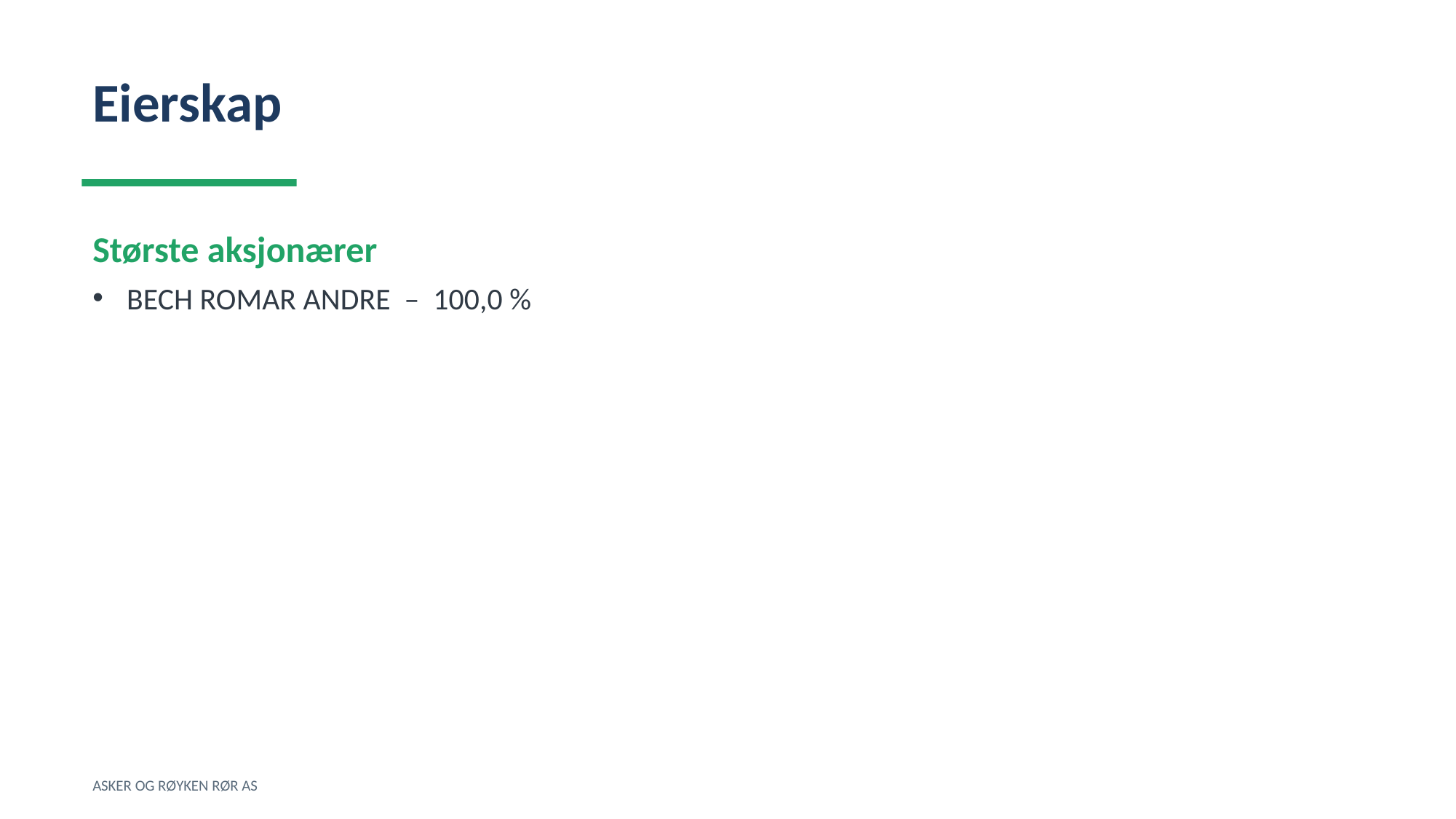

Eierskap

Største aksjonærer
BECH ROMAR ANDRE  –  100,0 %
ASKER OG RØYKEN RØR AS